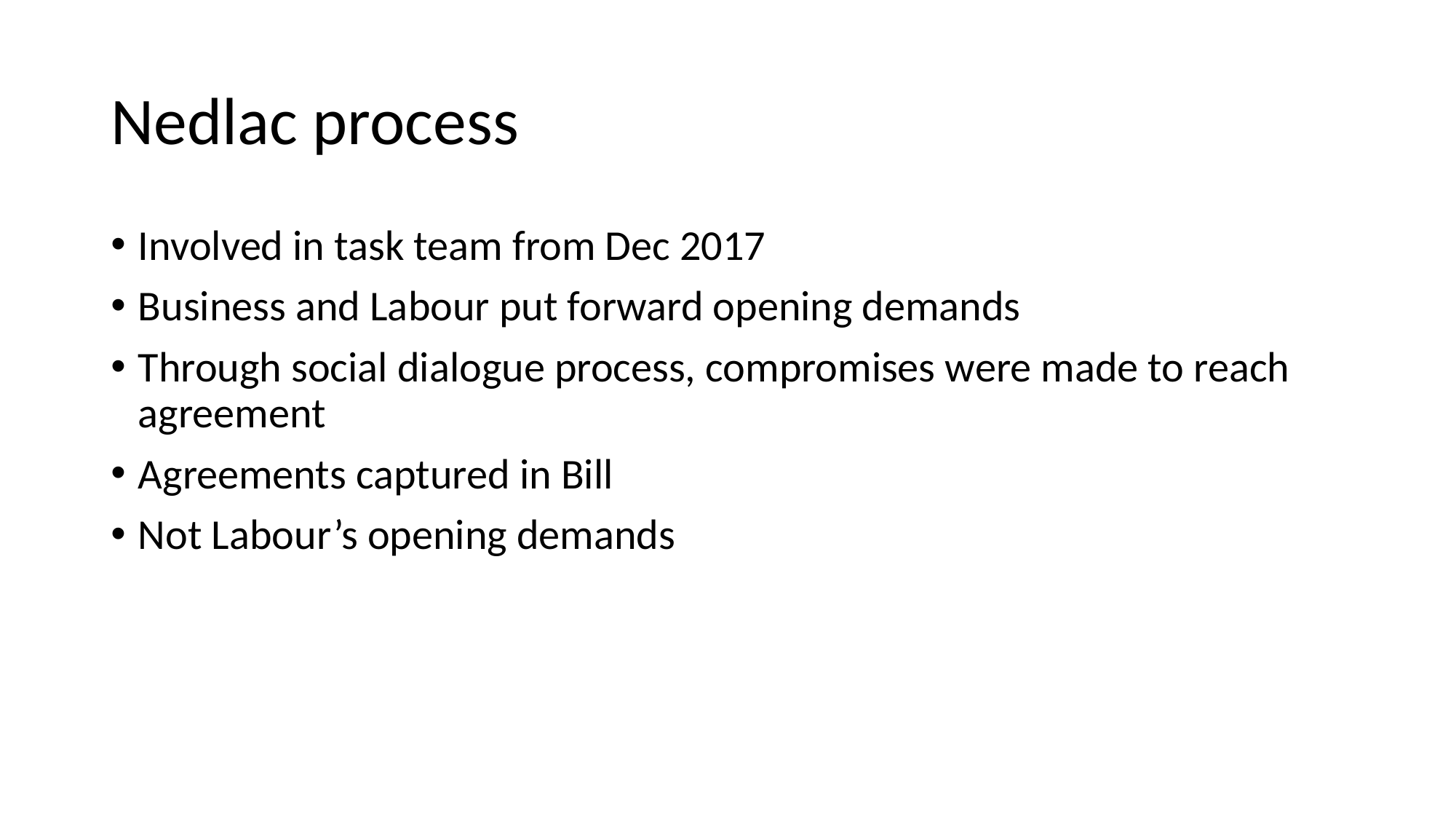

# Nedlac process
Involved in task team from Dec 2017
Business and Labour put forward opening demands
Through social dialogue process, compromises were made to reach agreement
Agreements captured in Bill
Not Labour’s opening demands